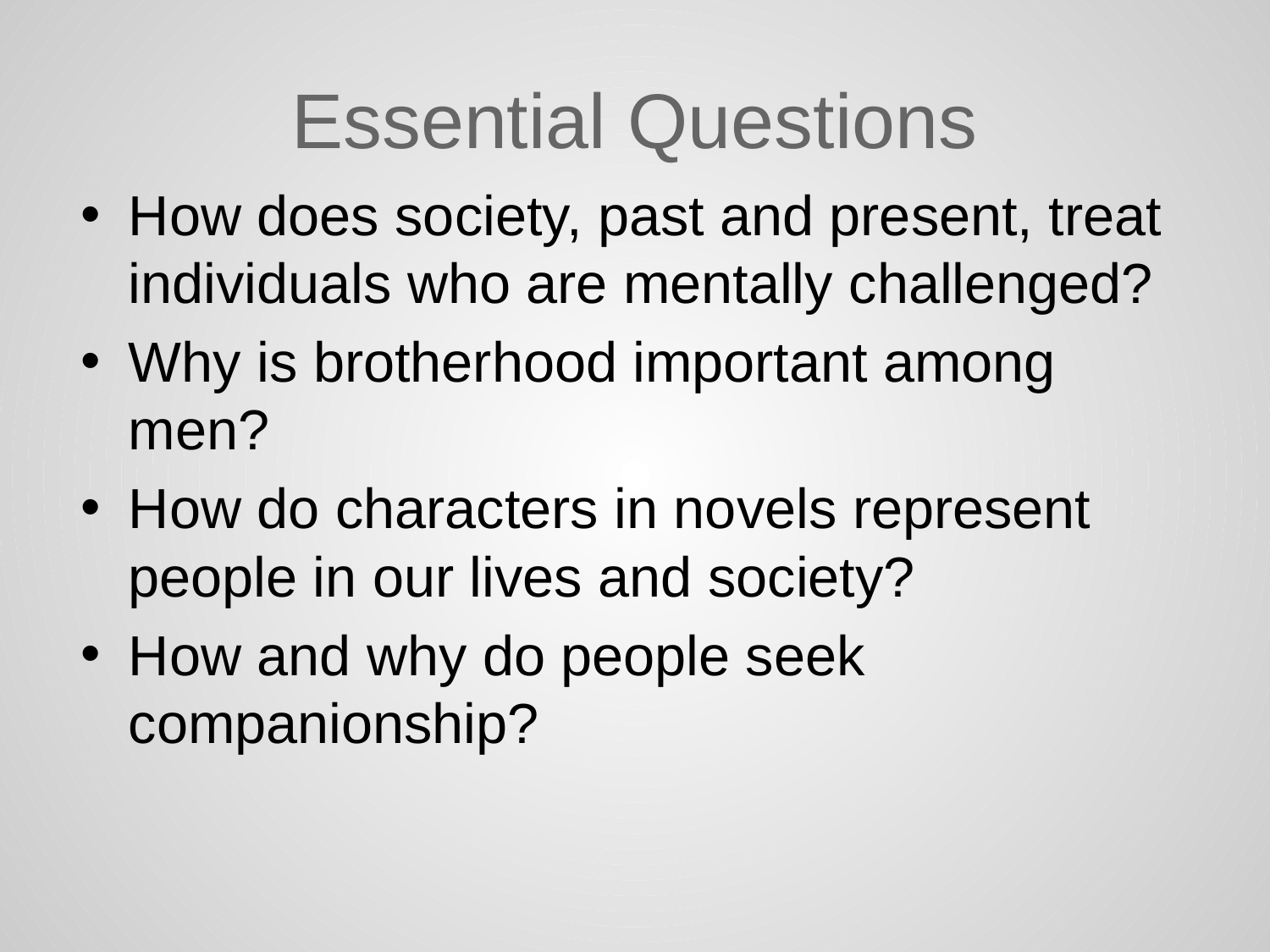

# Essential Questions
How does society, past and present, treat individuals who are mentally challenged?
Why is brotherhood important among men?
How do characters in novels represent people in our lives and society?
How and why do people seek companionship?